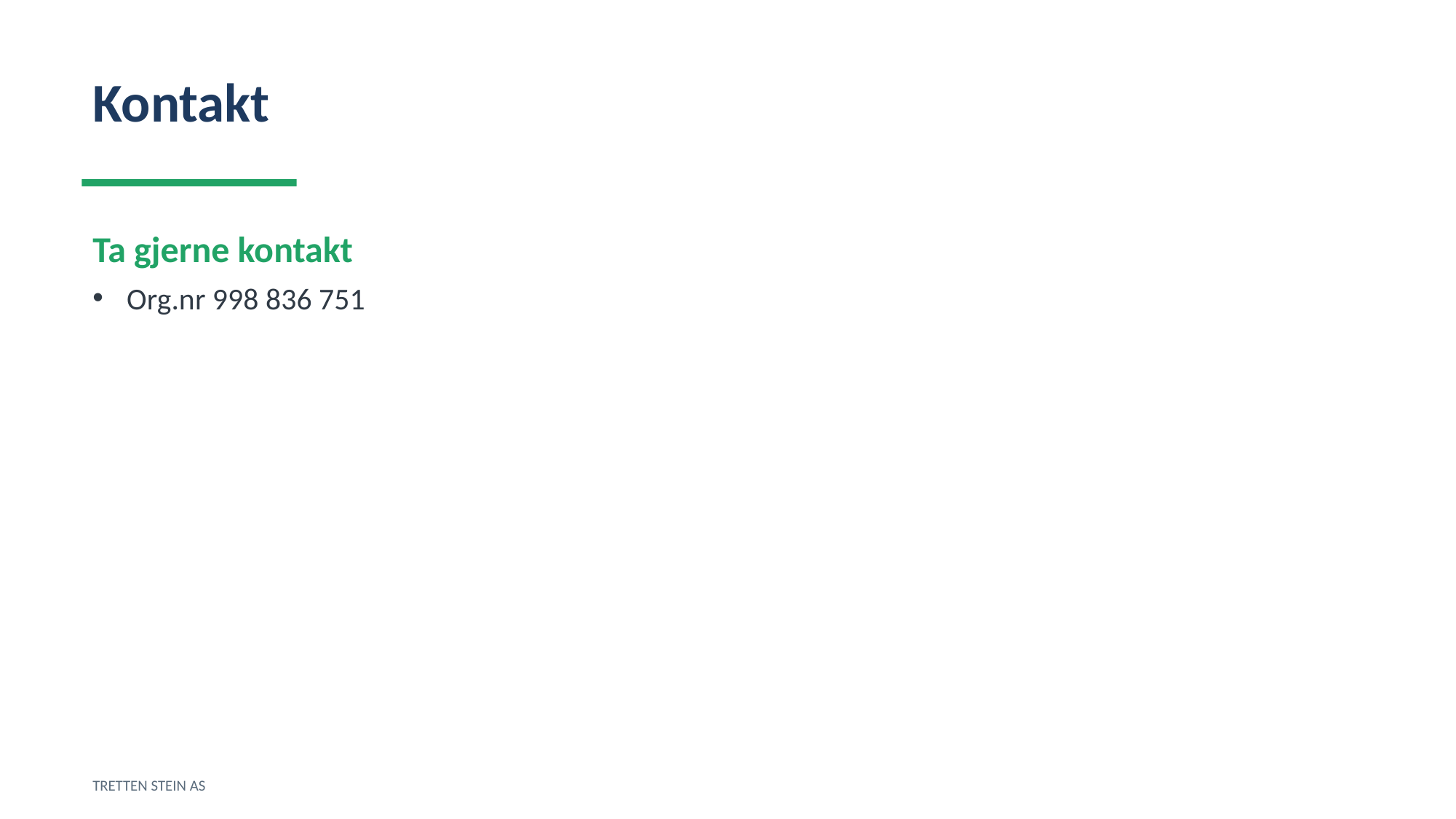

Kontakt

Ta gjerne kontakt
Org.nr 998 836 751
TRETTEN STEIN AS